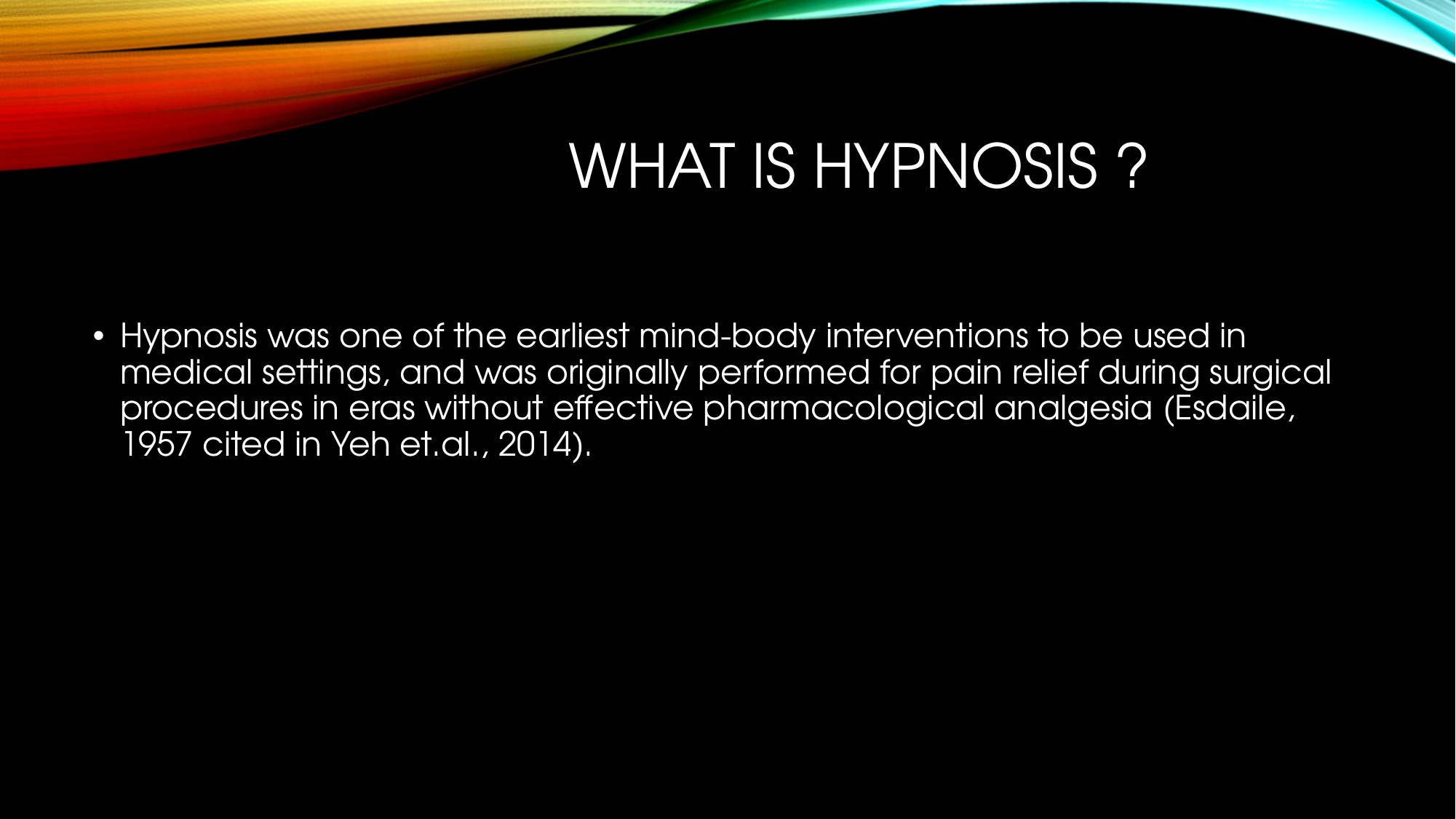

# What is hypnosis ?

Hypnosis was one of the earliest mind-body interventions to be used in medical settings, and was originally performed for pain relief during surgical procedures in eras without effective pharmacological analgesia (Esdaile, 1957 cited in Yeh et.al., 2014).